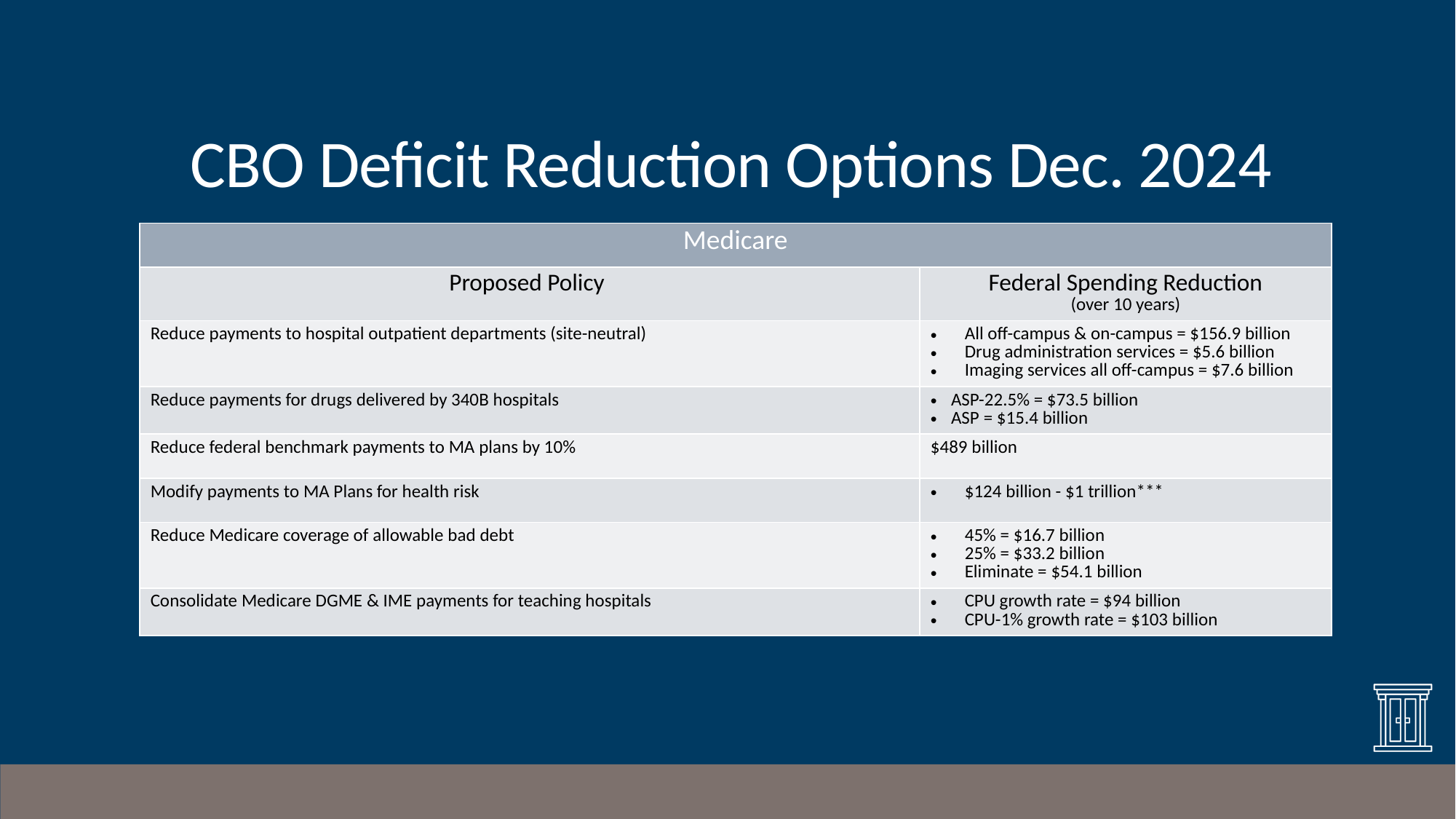

# CBO Deficit Reduction Options Dec. 2024
| Medicare |  |
| --- | --- |
| Proposed Policy | Federal Spending Reduction (over 10 years) |
| Reduce payments to hospital outpatient departments (site-neutral) | All off-campus & on-campus = $156.9 billion Drug administration services = $5.6 billion Imaging services all off-campus = $7.6 billion |
| Reduce payments for drugs delivered by 340B hospitals | ASP-22.5% = $73.5 billion ASP = $15.4 billion |
| Reduce federal benchmark payments to MA plans by 10% | $489 billion |
| Modify payments to MA Plans for health risk | $124 billion - $1 trillion\*\*\* |
| Reduce Medicare coverage of allowable bad debt | 45% = $16.7 billion 25% = $33.2 billion Eliminate = $54.1 billion |
| Consolidate Medicare DGME & IME payments for teaching hospitals | CPU growth rate = $94 billion CPU-1% growth rate = $103 billion |